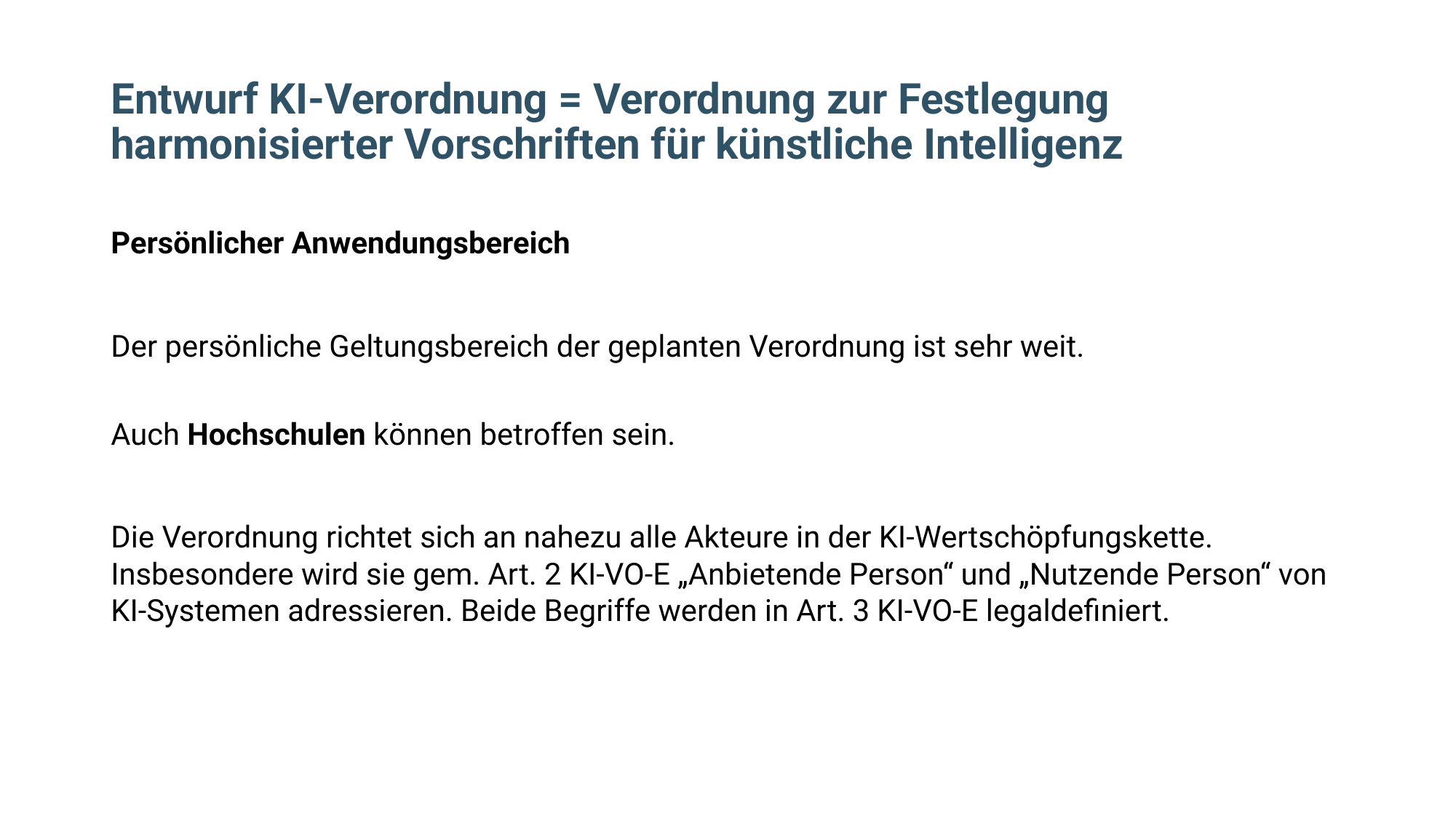

# Entwurf KI-Verordnung = Verordnung zur Festlegung harmonisierter Vorschriften für künstliche Intelligenz
Persönlicher Anwendungsbereich

Der persönliche Geltungsbereich der geplanten Verordnung ist sehr weit.
Auch Hochschulen können betroffen sein.

Die Verordnung richtet sich an nahezu alle Akteure in der KI-Wertschöpfungskette. Insbesondere wird sie gem. Art. 2 KI-VO-E „Anbietende Person“ und „Nutzende Person“ von KI-Systemen adressieren. Beide Begriffe werden in Art. 3 KI-VO-E legaldefiniert.